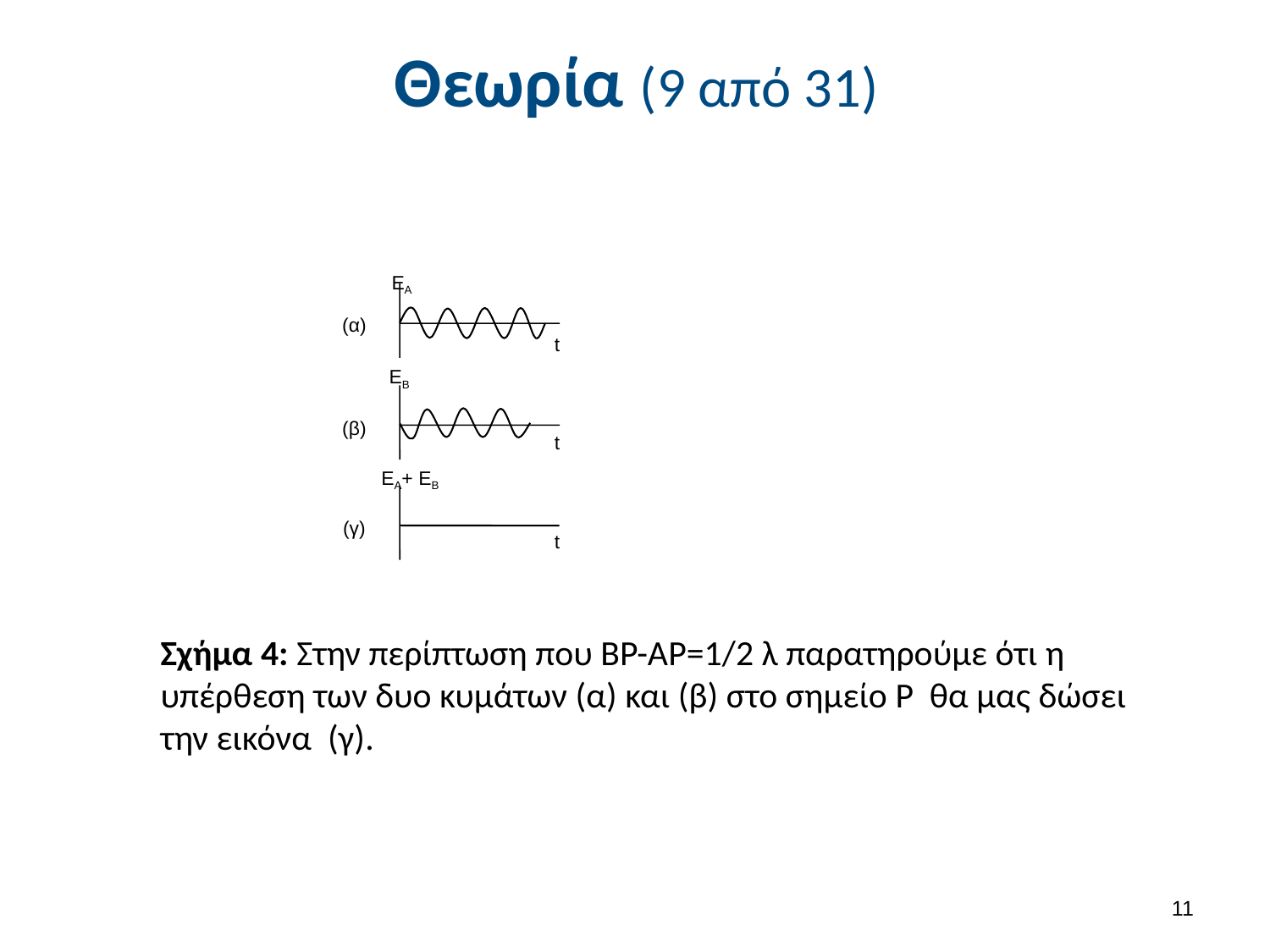

# Θεωρία (9 από 31)

ΕΑ

(α)
t
ΕΒ

(β)
t
ΕΑ+ ΕΒ

(γ)
t
Σχήμα 4: Στην περίπτωση που ΒΡ-ΑΡ=1/2 λ παρατηρούμε ότι η  υπέρθεση των δυο κυμάτων (α) και (β) στο σημείο P  θα μας δώσει την εικόνα  (γ).
11